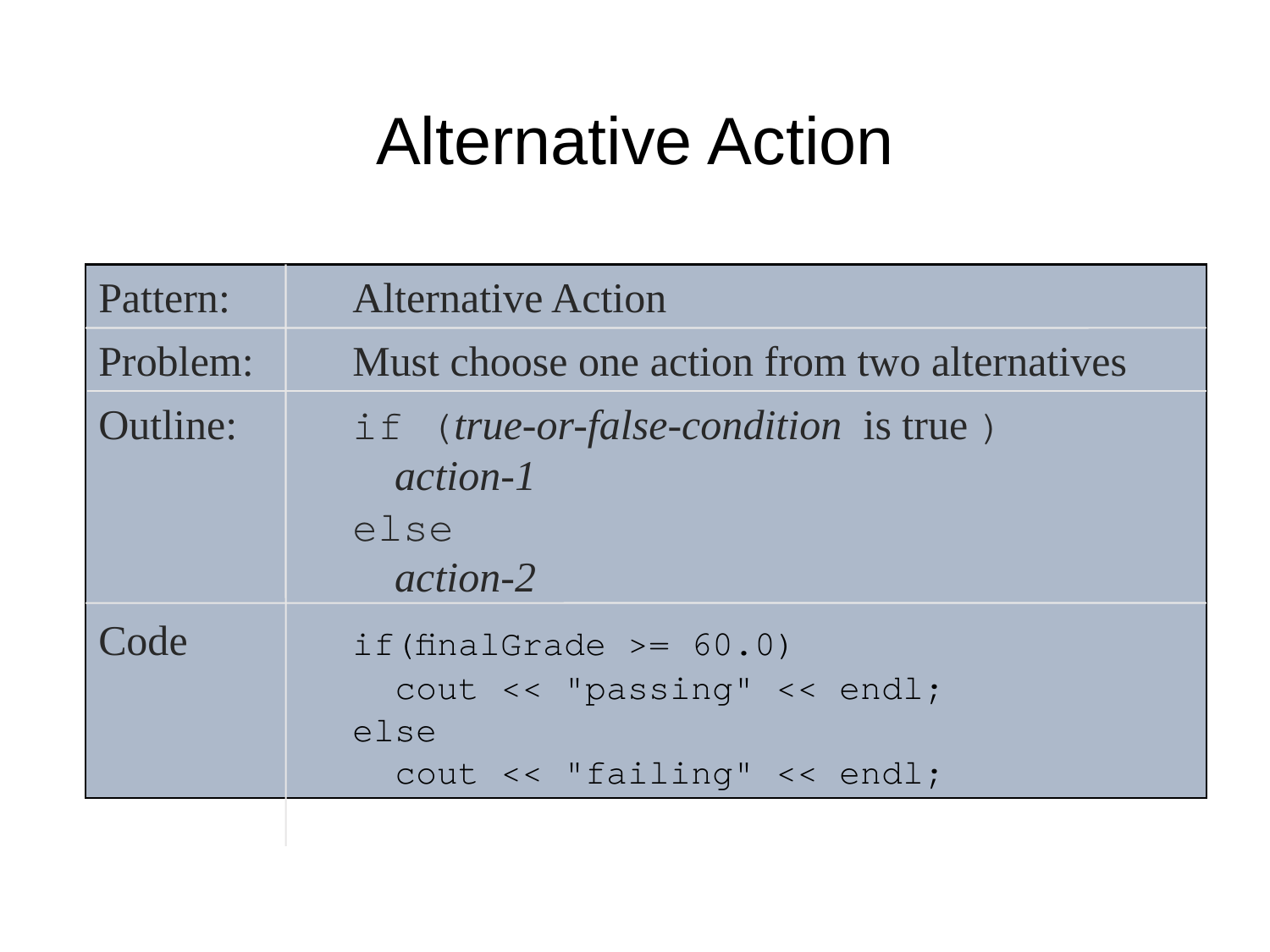

# Alternative Action
Pattern:	Alternative Action

Problem:	Must choose one action from two alternatives

Outline:	if (true-or-false-condition  is true )
		    action-1
		else
		    action-2

Code   	      if(finalGrade >= 60.0)
              cout << "passing" << endl;
            else
              cout << "failing" << endl;